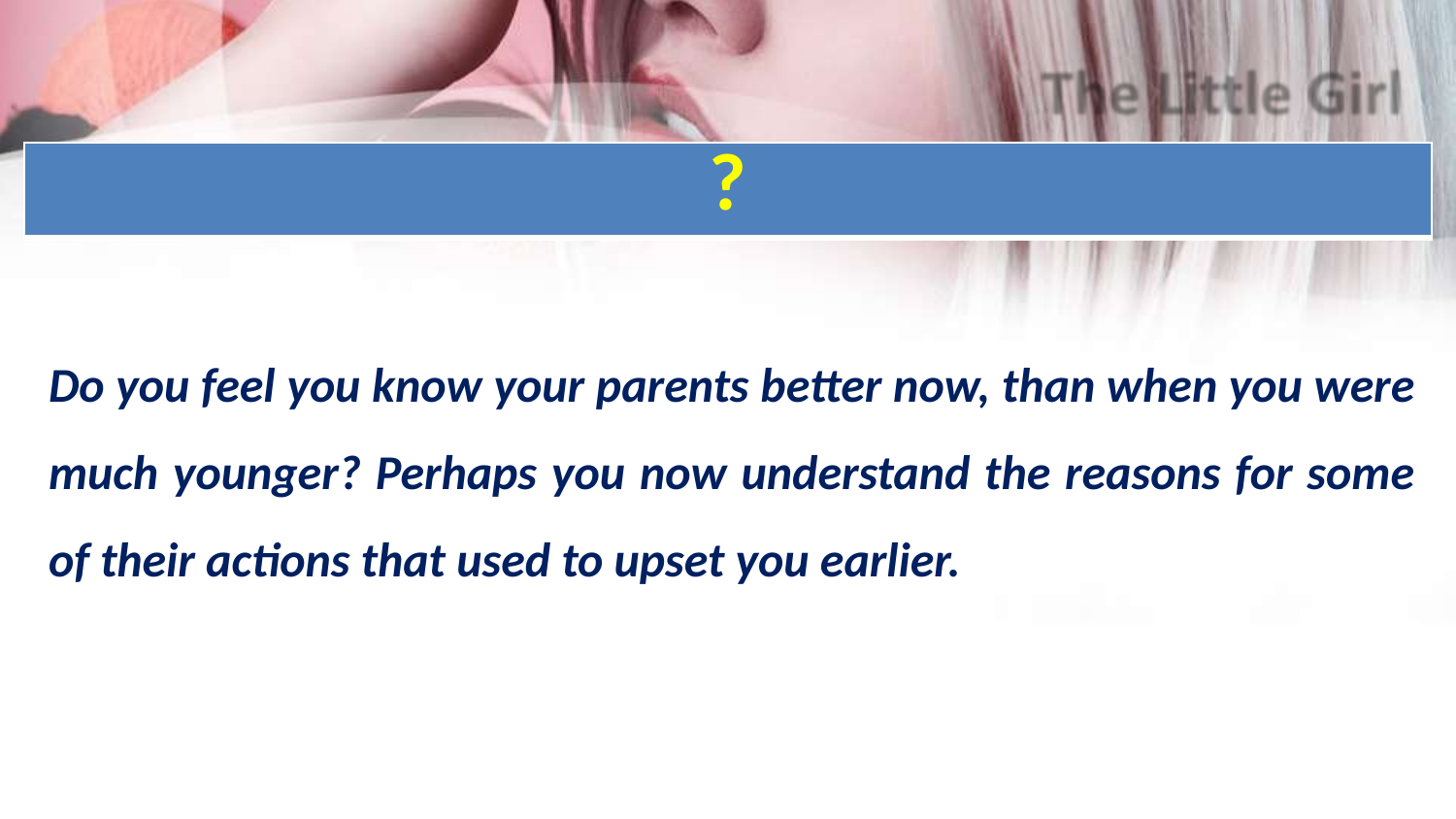

| ? |
| --- |
# Do you feel you know your parents better now, than when you were much younger? Perhaps you now understand the reasons for some of their actions that used to upset you earlier.